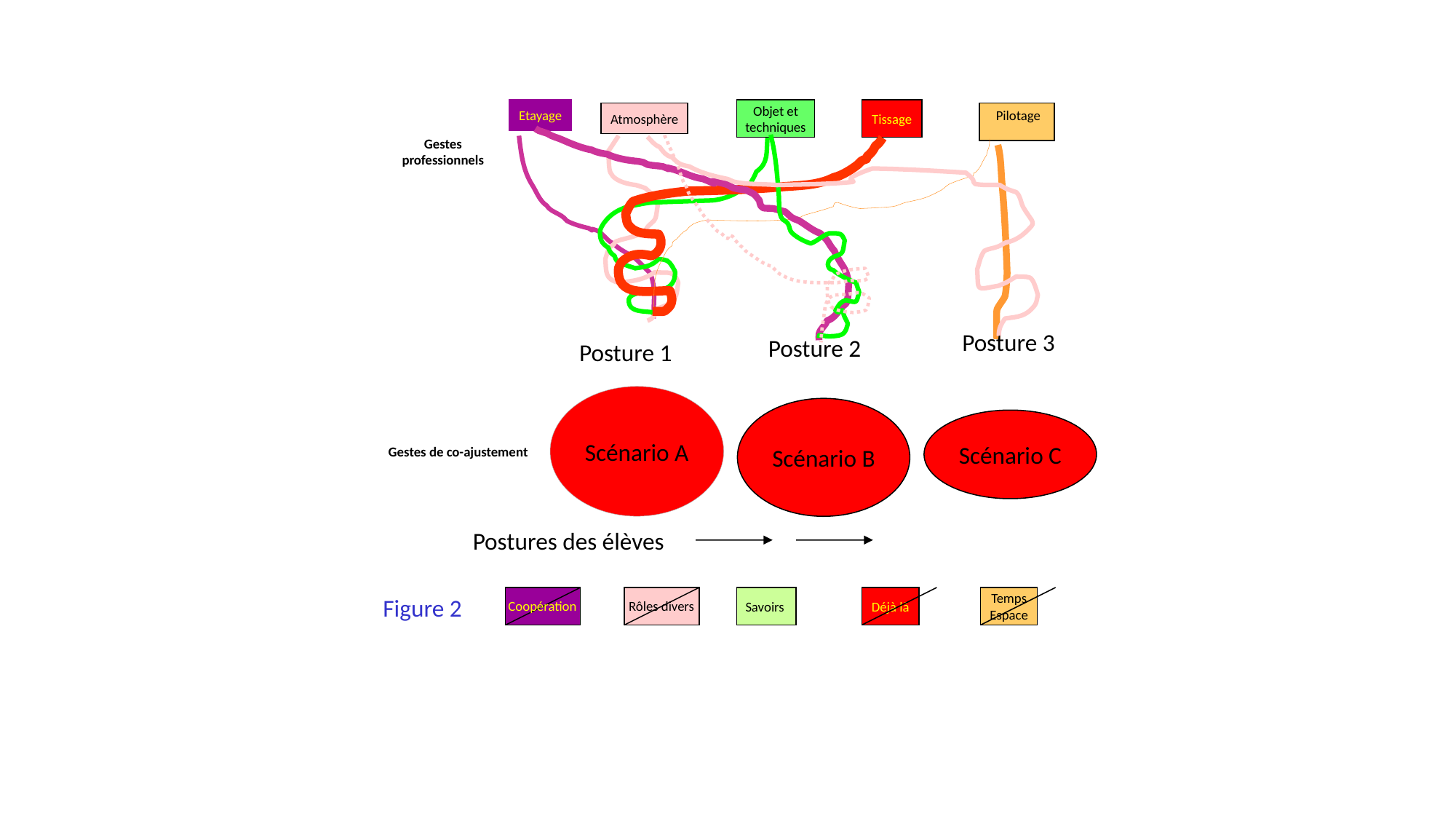

Etayage
Objet et
techniques
Tissage

Atmosphère
Pilotage

Gestes professionnels

Posture 3
Posture 2
Posture 1
Scénario A
Scénario B
Scénario C
Gestes de co-ajustement
’
Postures des élèves

Savoirs

Déjà là

Temps
Espace

Figure 2
Coopération
Rôles divers